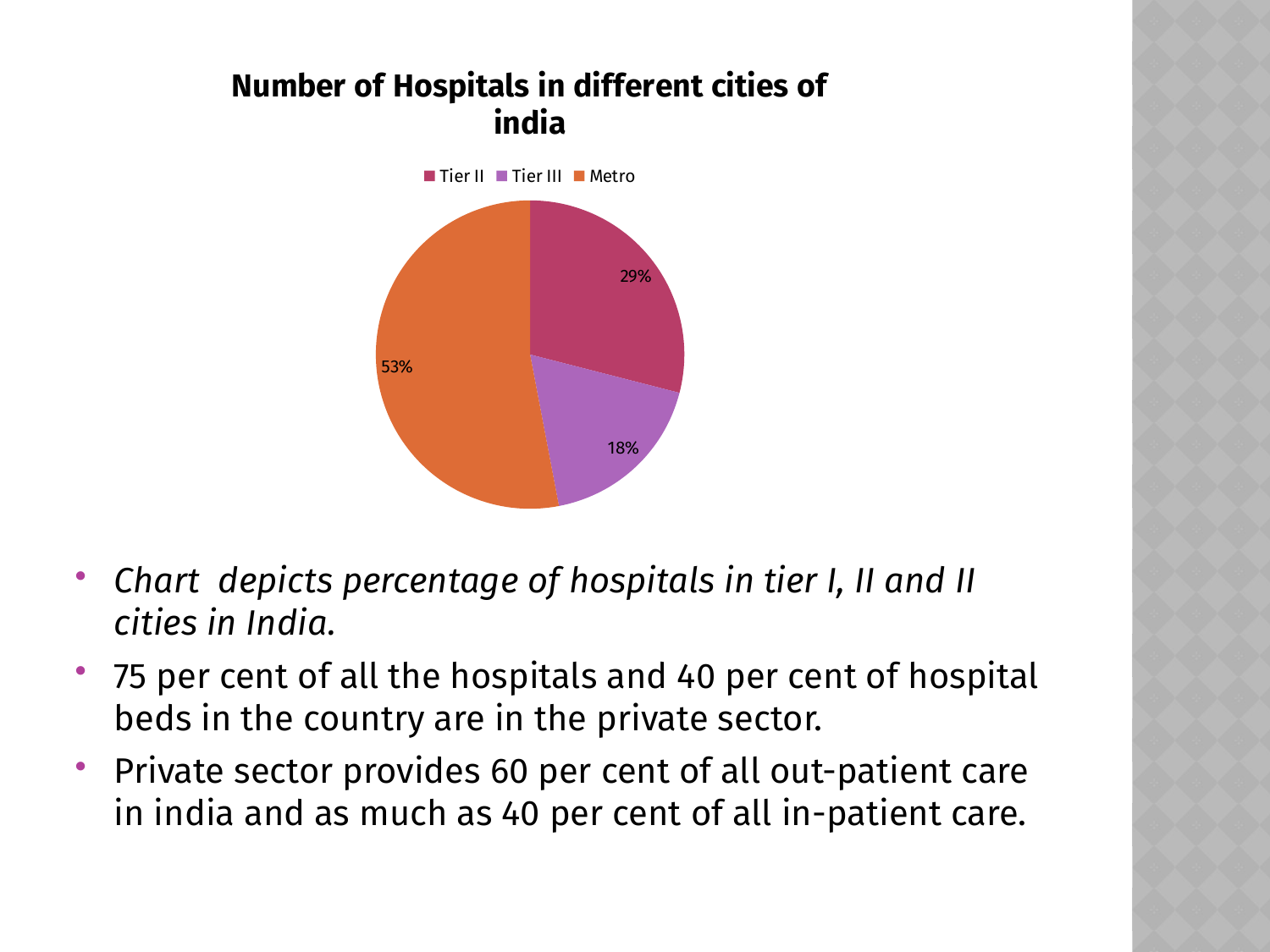

### Chart: Number of Hospitals in different cities of india

| Category |  |
|---|---|
| Tier II | 29.0 |
| Tier III | 18.0 |
| Metro | 53.0 |
#

Chart  depicts percentage of hospitals in tier I, II and II cities in India.
75 per cent of all the hospitals and 40 per cent of hospital beds in the country are in the private sector.
Private sector provides 60 per cent of all out-patient care in india and as much as 40 per cent of all in-patient care.